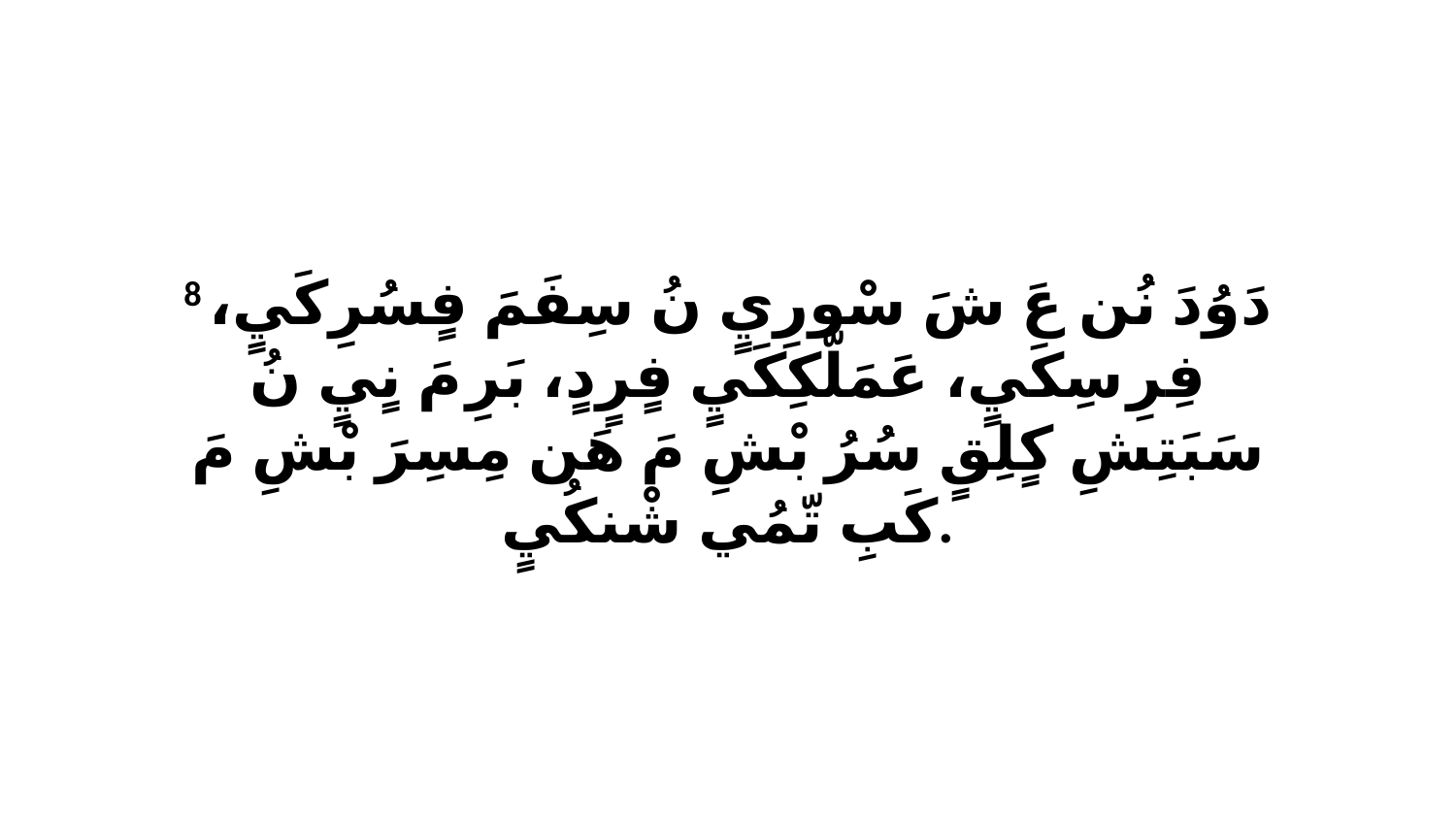

8 دَوُدَ نُن عَ شَ سْورِيٍ نُ سِفَمَ فٍسُرِكَيٍ، فِرِ سِكَيٍ، عَمَلّكِكَيٍ فٍرٍدٍ، بَرِ مَ نٍيٍ نُ سَبَتِشِ كٍلِقٍ سُرُ بْشِ مَ هَن مِسِرَ بْشِ مَ كَبِ تّمُي شْنكُيٍ.